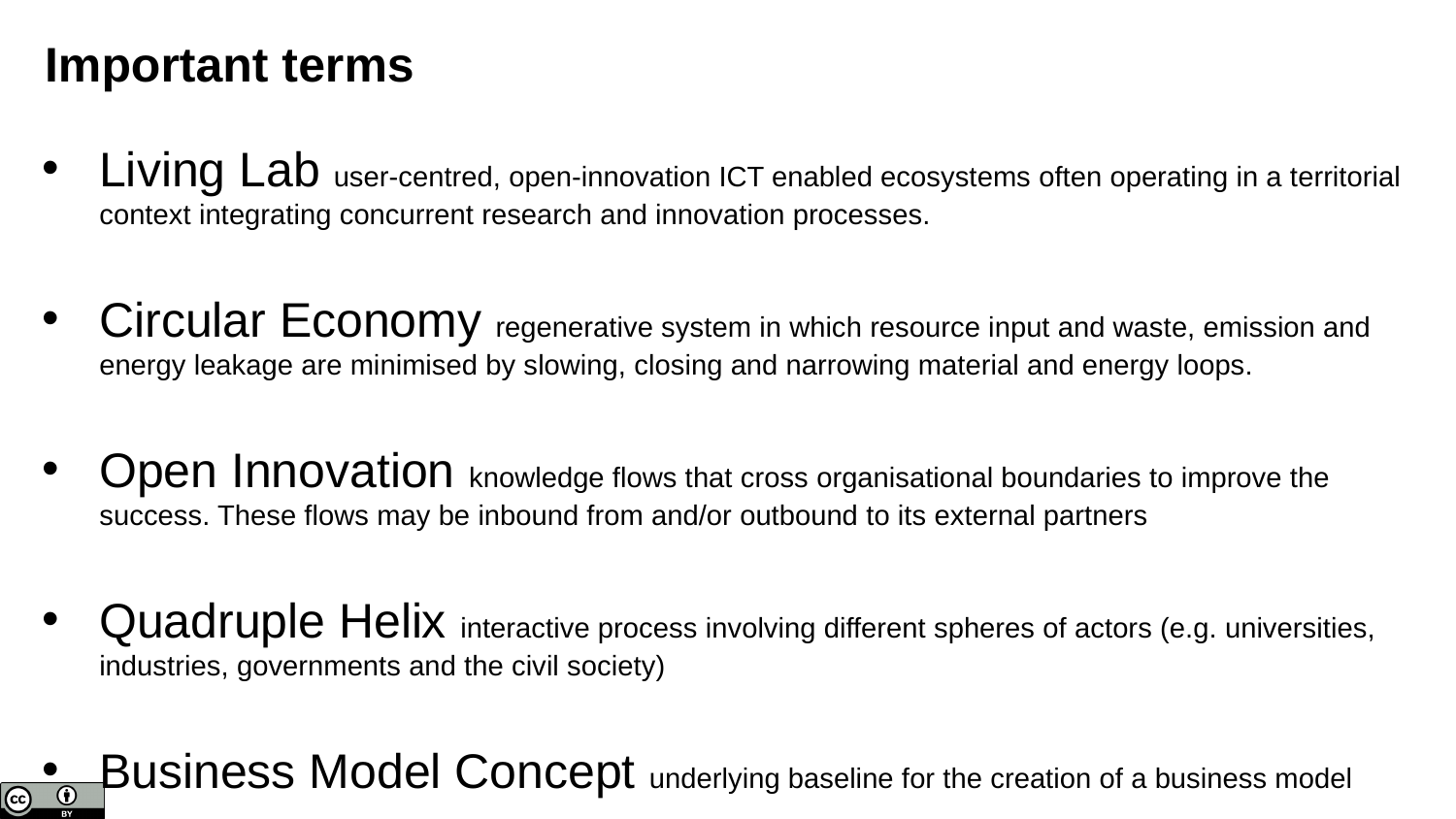

Important terms
Living Lab user-centred, open-innovation ICT enabled ecosystems often operating in a territorial context integrating concurrent research and innovation processes.

Circular Economy regenerative system in which resource input and waste, emission and energy leakage are minimised by slowing, closing and narrowing material and energy loops.

Open Innovation knowledge flows that cross organisational boundaries to improve the success. These flows may be inbound from and/or outbound to its external partners

Quadruple Helix interactive process involving different spheres of actors (e.g. universities, industries, governments and the civil society)

Business Model Concept underlying baseline for the creation of a business model